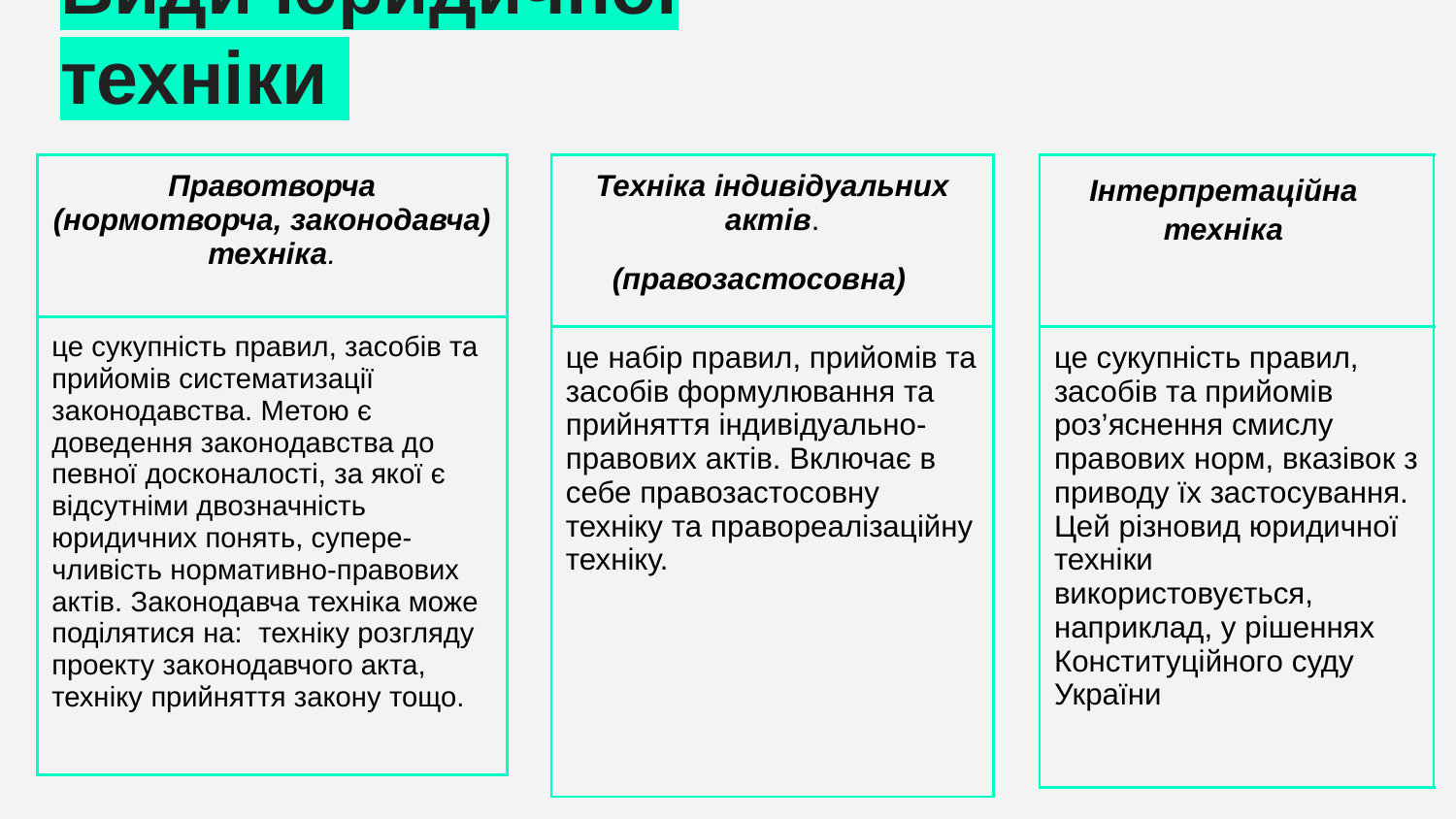

# Види юридичної техніки
| Правотворча (нормотворча, законодавча) техніка. |
| --- |
| це сукупність правил, засобів та прийомів систематизації законодавства. Метою є доведення законодавства до певної досконалості, за якої є відсутніми двозначність юридичних понять, супере- чливість нормативно-правових актів. Законодавча техніка може поділятися на: техніку розгляду проекту законодавчого акта, техніку прийняття закону тощо. |
| Техніка індивідуальних актів. (правозастосовна) |
| --- |
| це набір правил, прийомів та засобів формулювання та прийняття індивідуально-правових актів. Включає в себе правозастосовну техніку та правореалізаційну техніку. |
| Інтерпретаційна техніка |
| --- |
| це сукупність правил, засобів та прийомів роз’яснення смислу правових норм, вказівок з приводу їх застосування. Цей різновид юридичної техніки використовується, наприклад, у рішеннях Конституційного суду України |